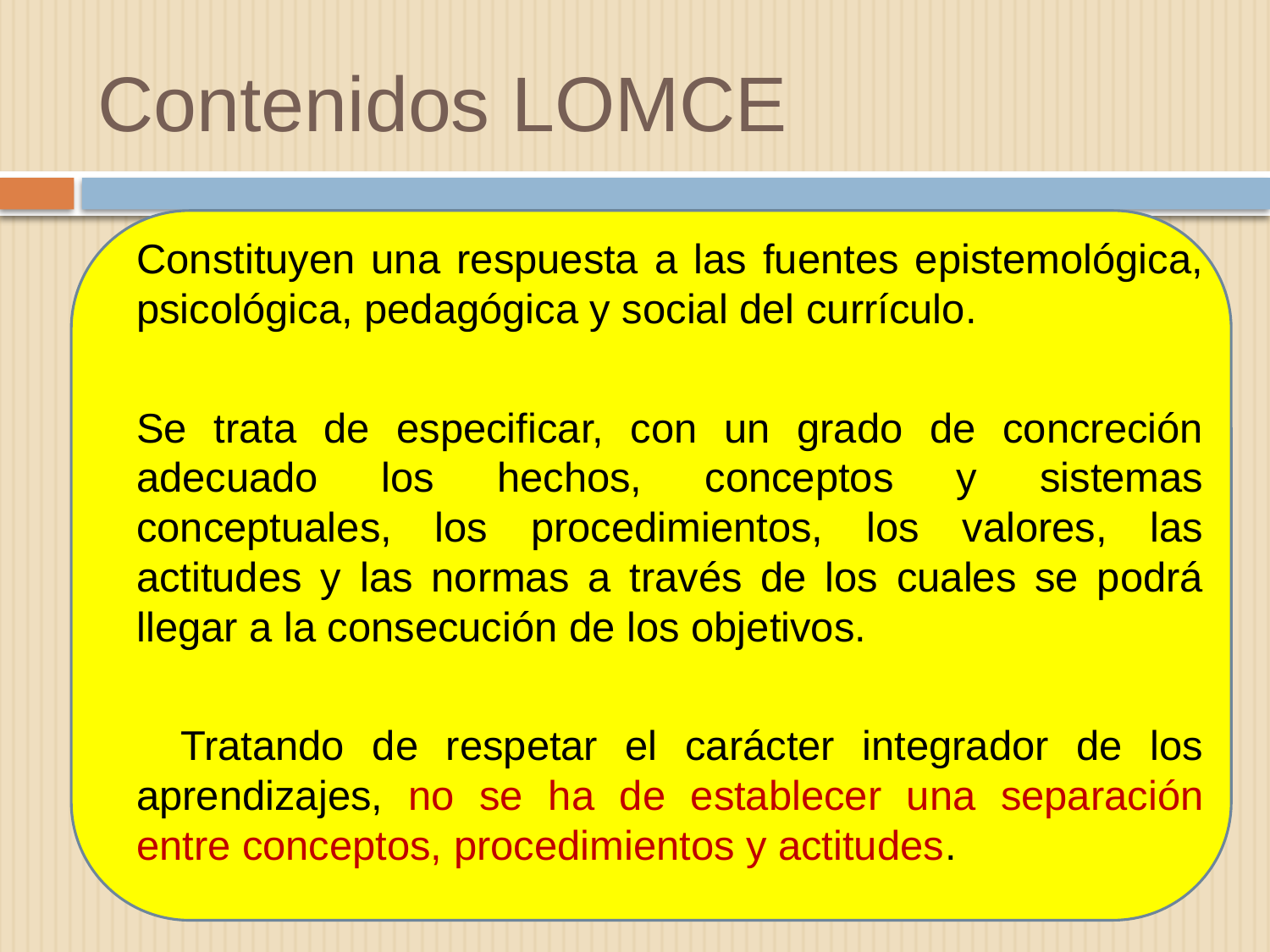

# Contenidos LOMCE

	Constituyen una respuesta a las fuentes epistemológica, psicológica, pedagógica y social del currículo.

	Se trata de especificar, con un grado de concreción adecuado los hechos, conceptos y sistemas conceptuales, los procedimientos, los valores, las actitudes y las normas a través de los cuales se podrá llegar a la consecución de los objetivos.

   Tratando de respetar el carácter integrador de los aprendizajes, no se ha de establecer una separación entre conceptos, procedimientos y actitudes.